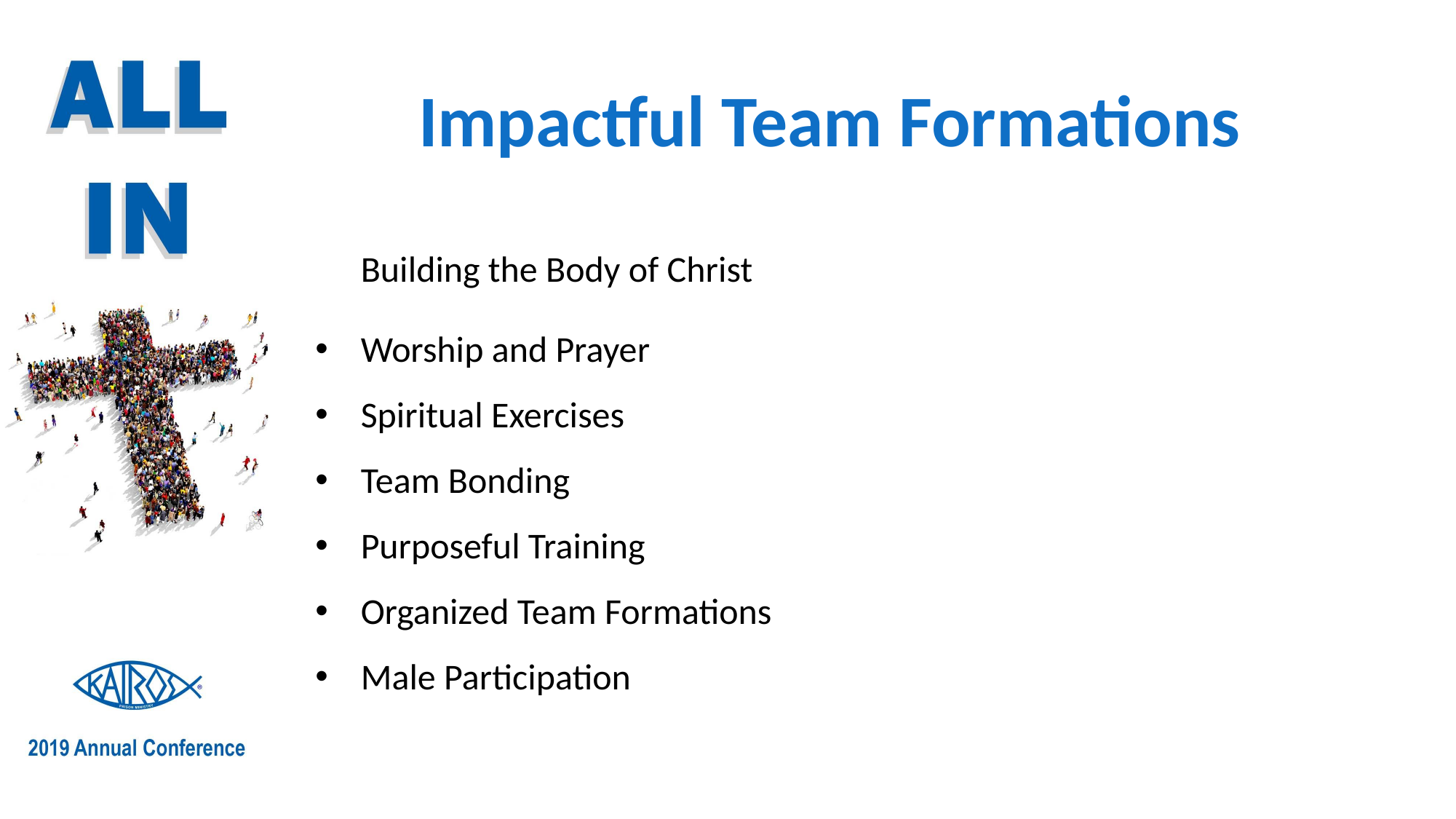

# Impactful Team Formations
Building the Body of Christ
Worship and Prayer
Spiritual Exercises
Team Bonding
Purposeful Training
Organized Team Formations
Male Participation